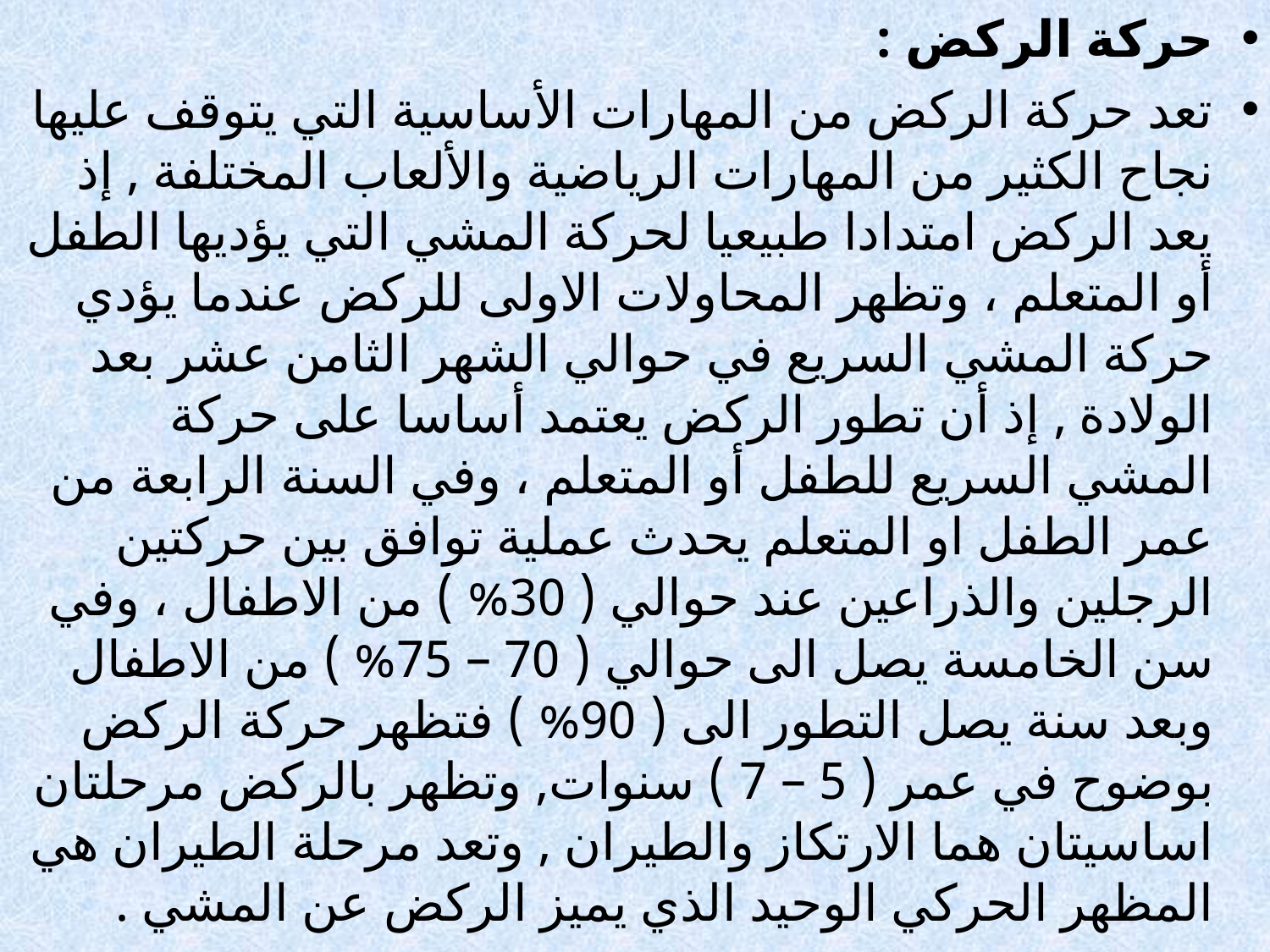

حركة الركض :
تعد حركة الركض من المهارات الأساسية التي يتوقف عليها نجاح الكثير من المهارات الرياضية والألعاب المختلفة , إذ يعد الركض امتدادا طبيعيا لحركة المشي التي يؤديها الطفل أو المتعلم ، وتظهر المحاولات الاولى للركض عندما يؤدي حركة المشي السريع في حوالي الشهر الثامن عشر بعد الولادة , إذ أن تطور الركض يعتمد أساسا على حركة المشي السريع للطفل أو المتعلم ، وفي السنة الرابعة من عمر الطفل او المتعلم يحدث عملية توافق بين حركتين الرجلين والذراعين عند حوالي ( 30% ) من الاطفال ، وفي سن الخامسة يصل الى حوالي ( 70 – 75% ) من الاطفال وبعد سنة يصل التطور الى ( 90% ) فتظهر حركة الركض بوضوح في عمر ( 5 – 7 ) سنوات, وتظهر بالركض مرحلتان اساسيتان هما الارتكاز والطيران , وتعد مرحلة الطيران هي المظهر الحركي الوحيد الذي يميز الركض عن المشي .